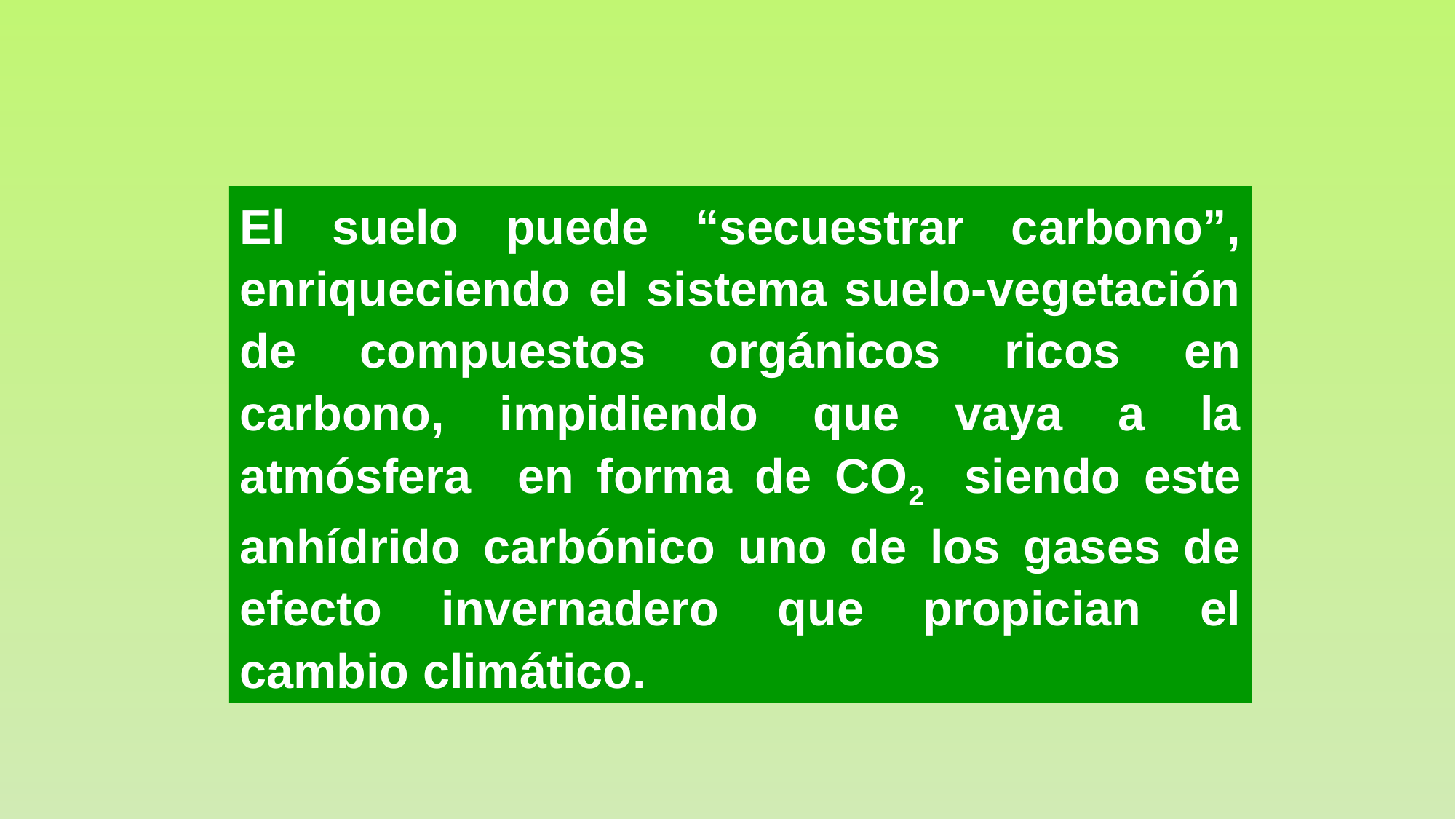

El suelo puede “secuestrar carbono”, enriqueciendo el sistema suelo-vegetación de compuestos orgánicos ricos en carbono, impidiendo que vaya a la atmósfera  en forma de CO2  siendo este anhídrido carbónico uno de los gases de efecto invernadero que propician el cambio climático.